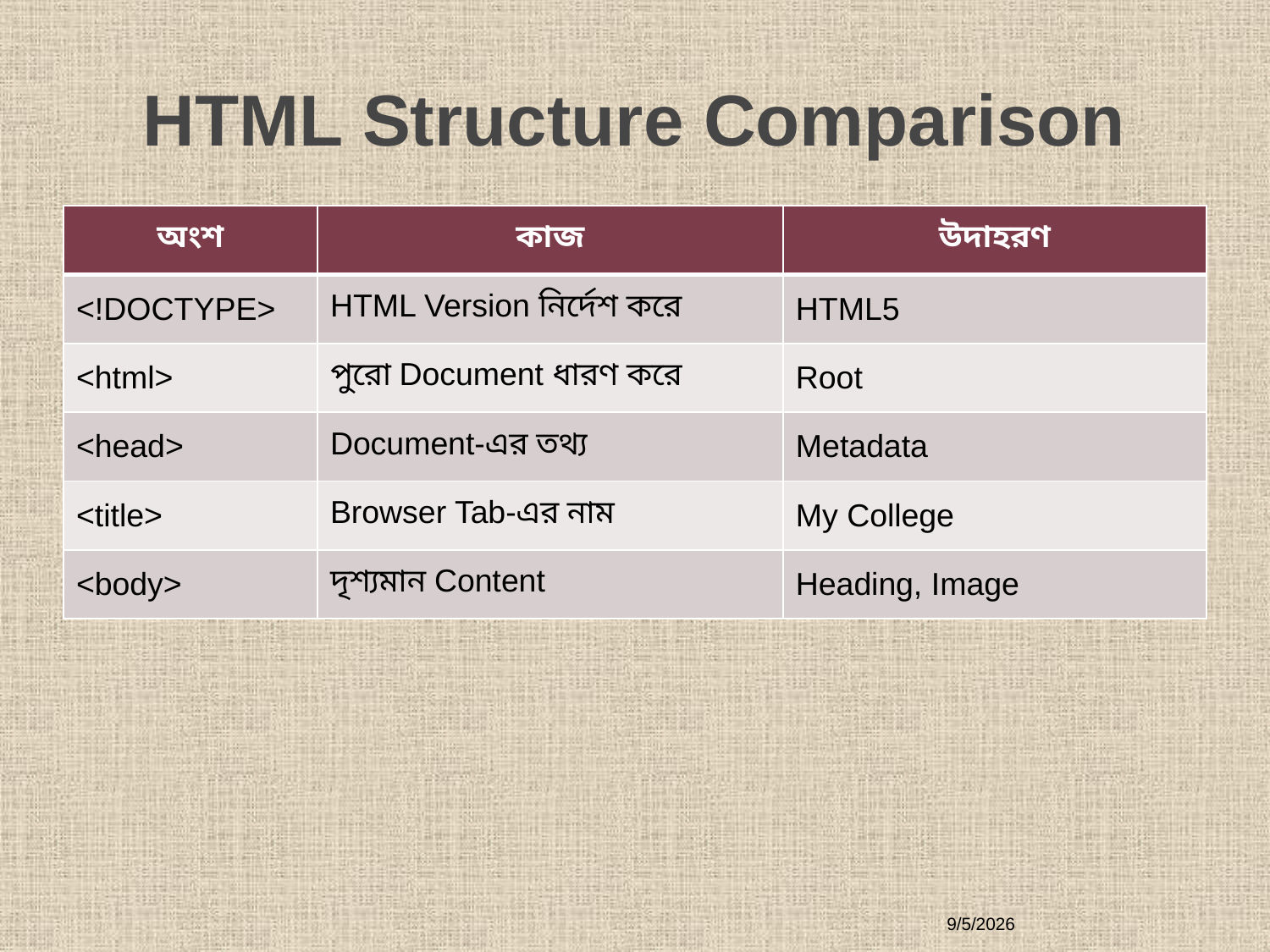

# HTML Structure Comparison
| অংশ | কাজ | উদাহরণ |
| --- | --- | --- |
| <!DOCTYPE> | HTML Version নির্দেশ করে | HTML5 |
| <html> | পুরো Document ধারণ করে | Root |
| <head> | Document-এর তথ্য | Metadata |
| <title> | Browser Tab-এর নাম | My College |
| <body> | দৃশ্যমান Content | Heading, Image |
9/5/2026
24